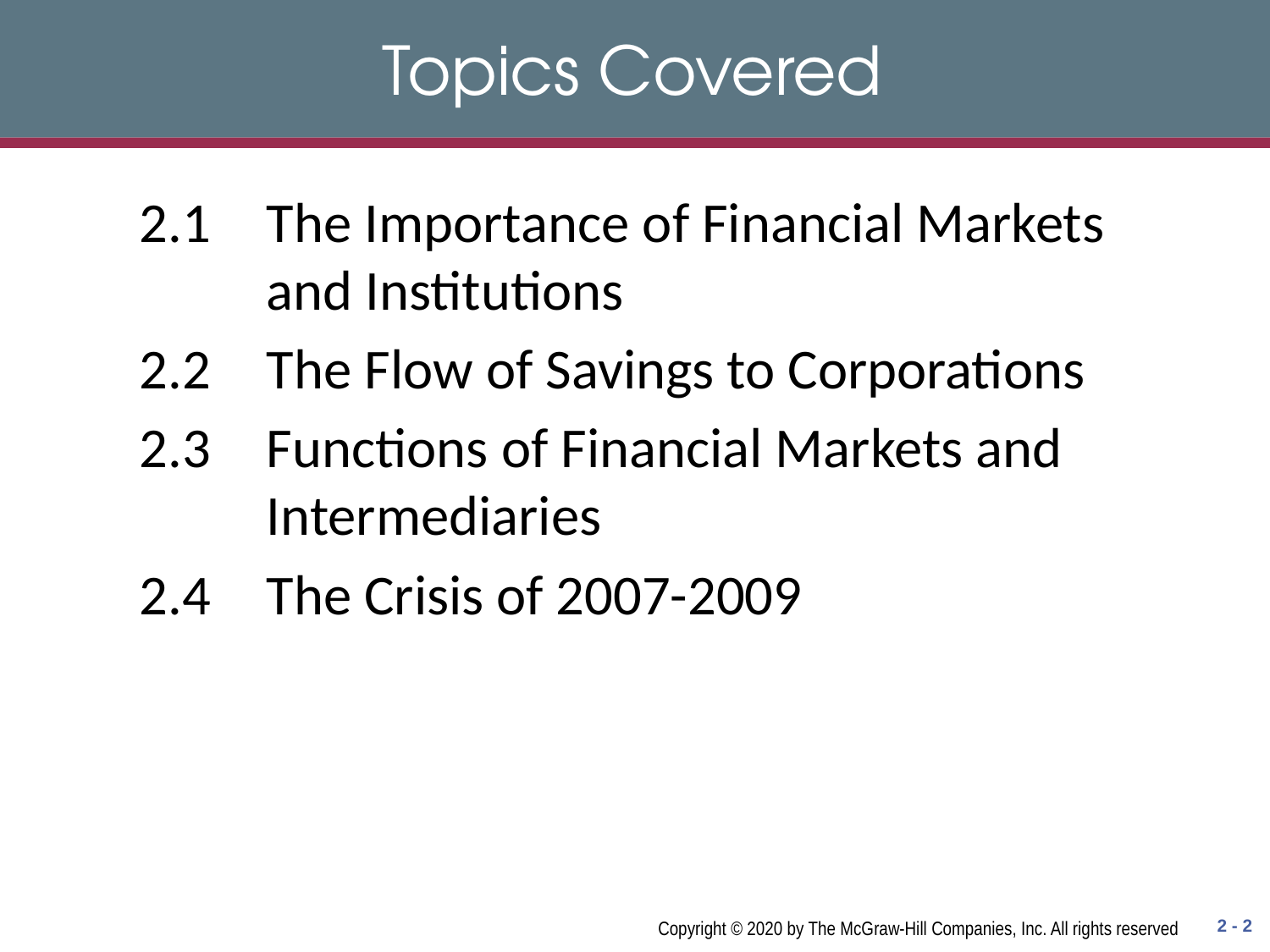

# Topics Covered
2.1	The Importance of Financial Markets and Institutions
2.2	The Flow of Savings to Corporations
2.3	Functions of Financial Markets and Intermediaries
2.4	The Crisis of 2007-2009